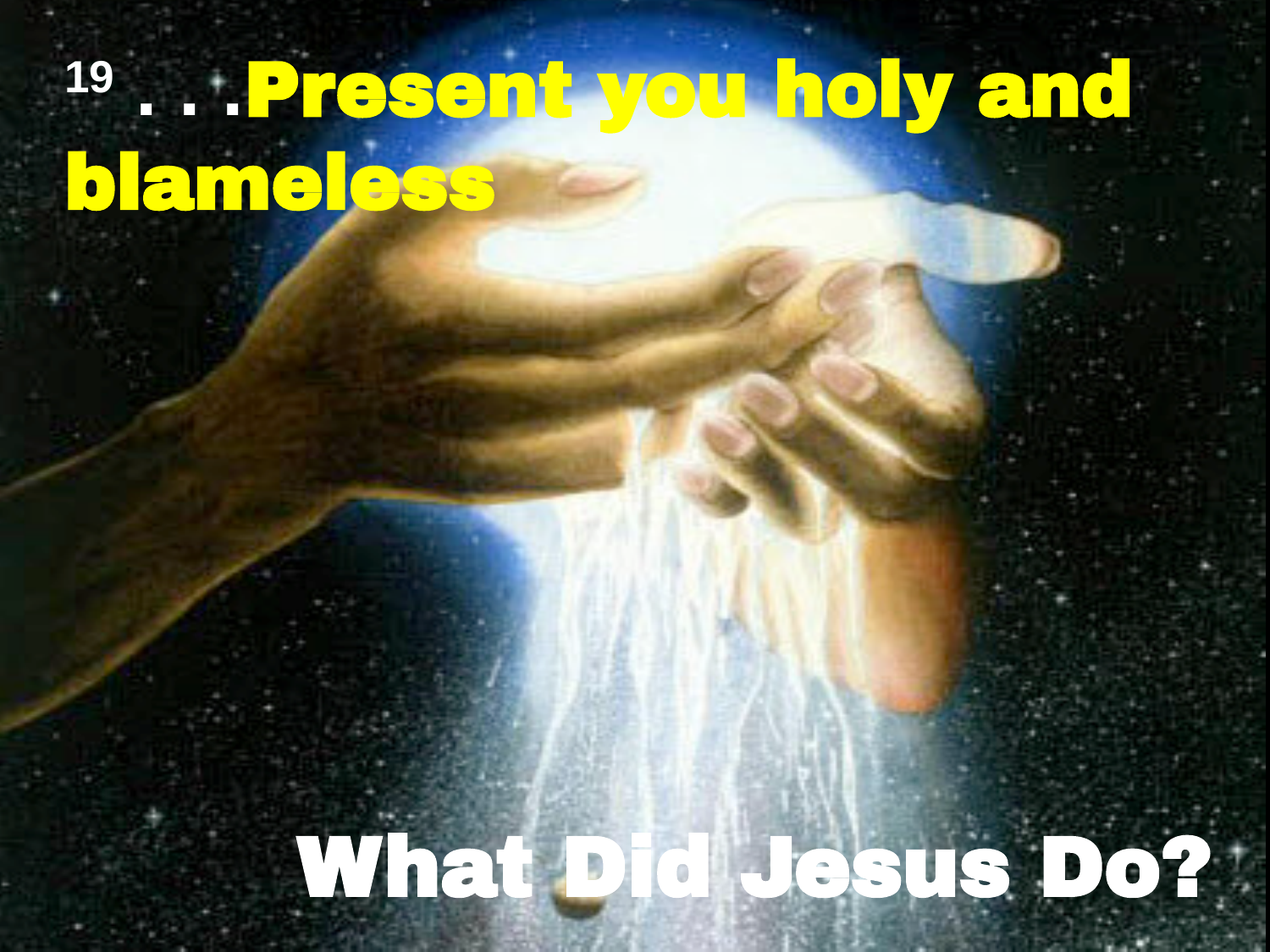

19 . . .Present you holy and blameless
What Did Jesus Do?